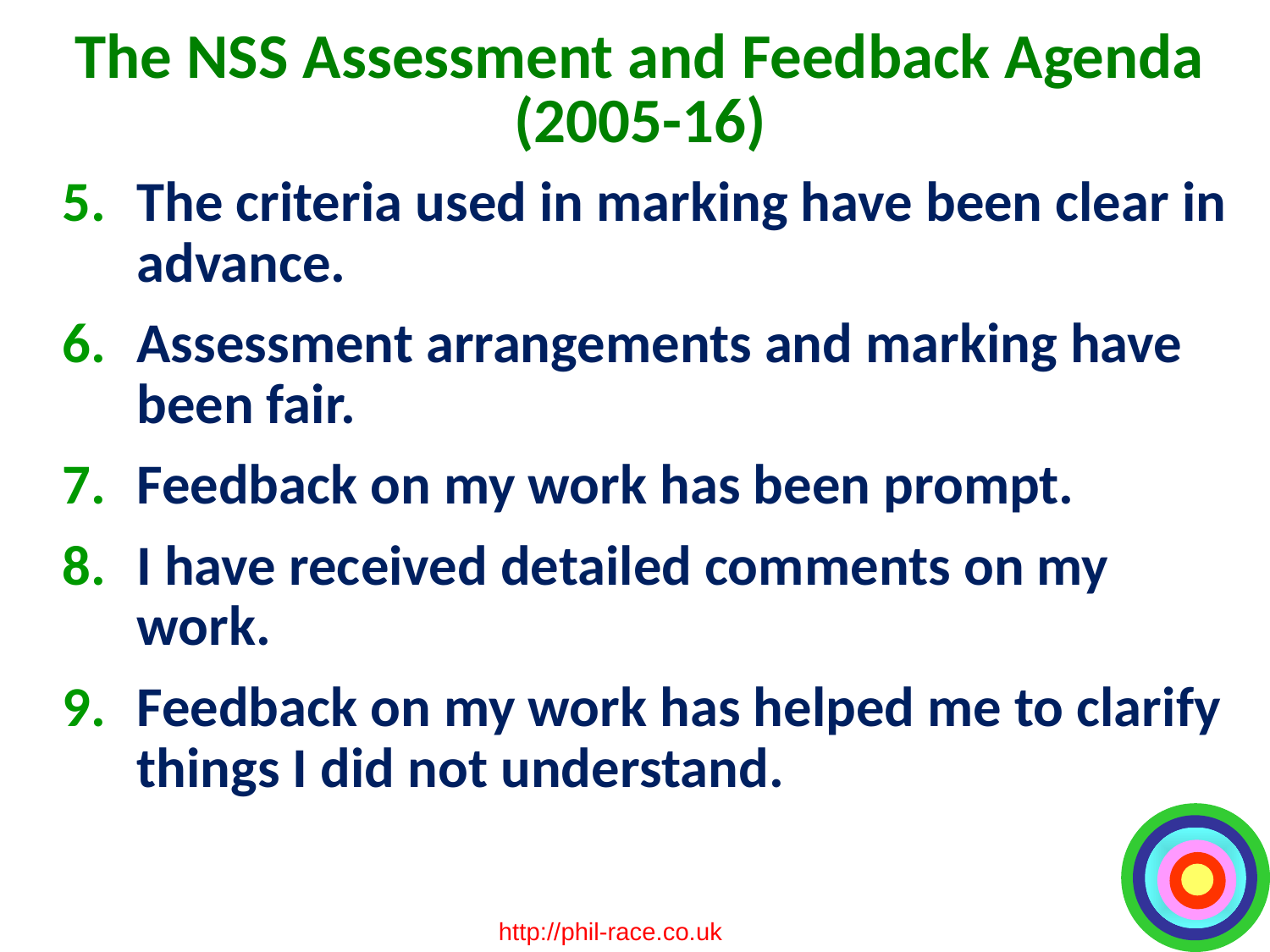

# The NSS Assessment and Feedback Agenda (2005-16)
The criteria used in marking have been clear in advance.
Assessment arrangements and marking have been fair.
Feedback on my work has been prompt.
I have received detailed comments on my work.
Feedback on my work has helped me to clarify things I did not understand.